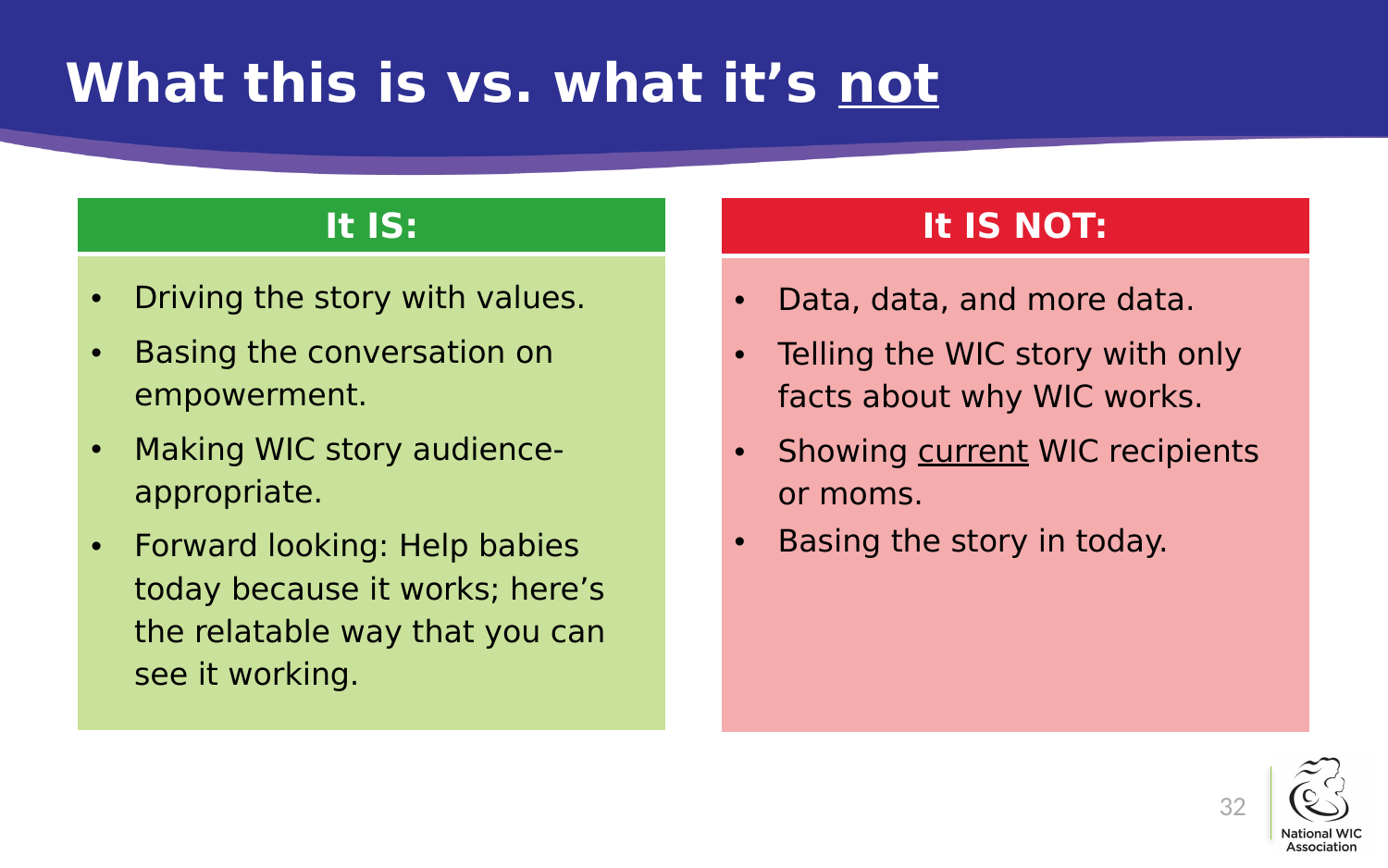

# What this is vs. what it’s not
| It IS NOT: |
| --- |
| Data, data, and more data. Telling the WIC story with only facts about why WIC works. Showing current WIC recipients or moms. Basing the story in today. |
| It IS: |
| --- |
| Driving the story with values. Basing the conversation on empowerment. Making WIC story audience-appropriate. Forward looking: Help babies today because it works; here’s the relatable way that you can see it working. |
32